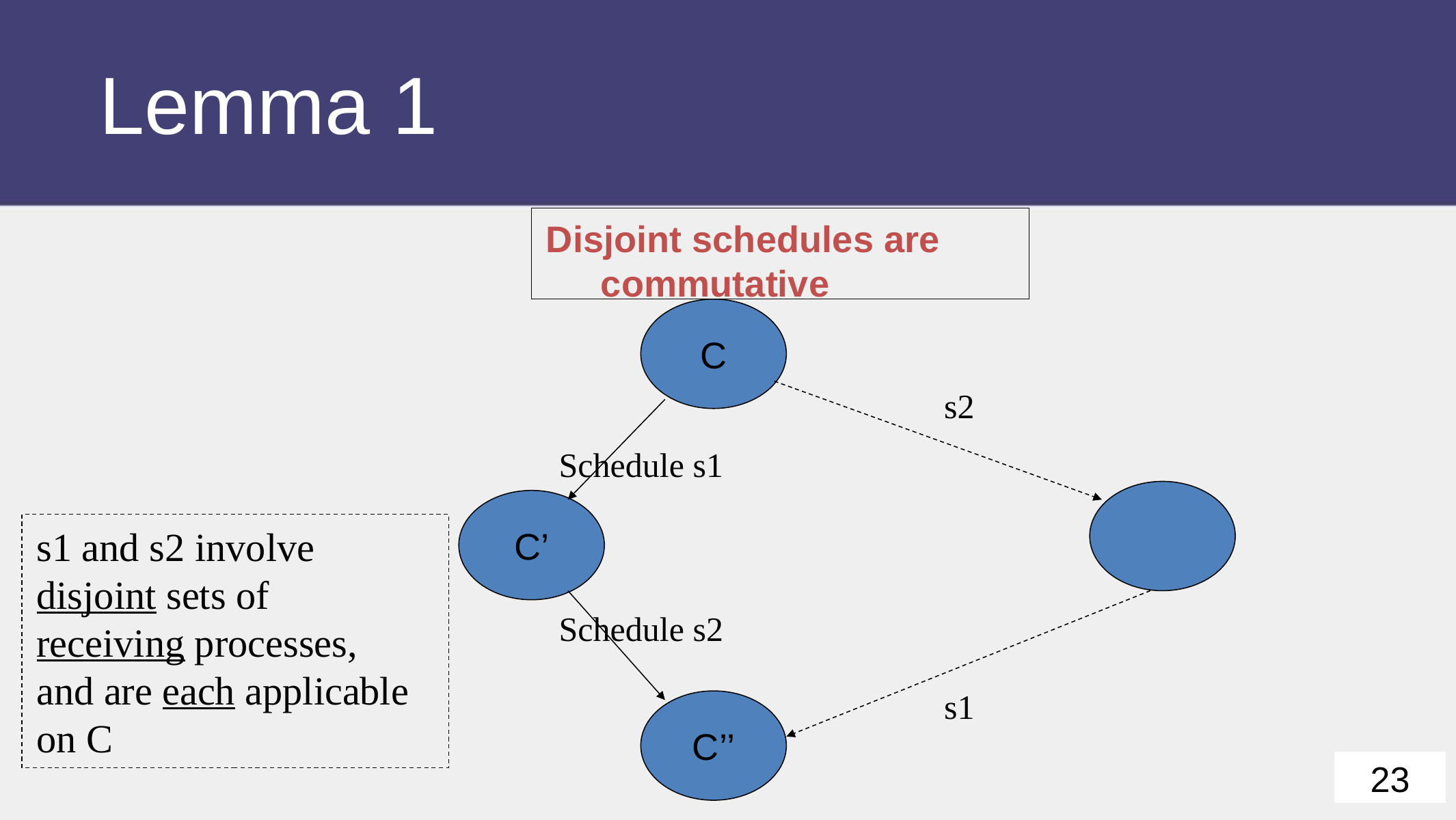

Lemma 1
Disjoint schedules are commutative
C
s2

Schedule s1

C’
s1 and s2 involve
disjoint sets of
receiving processes,
and are each applicable
on C

Schedule s2
s1
C’’
23